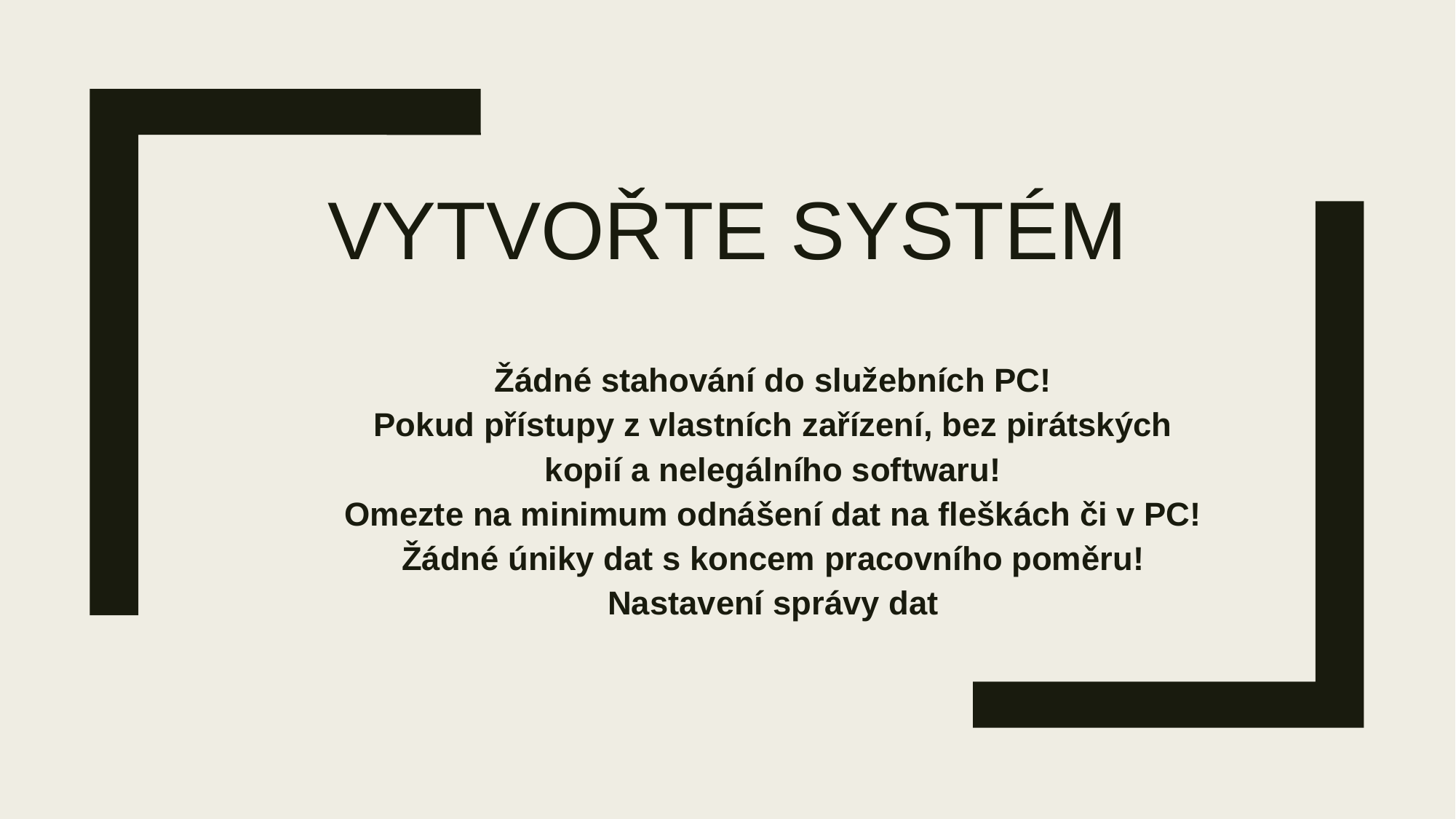

# vytvořte systém
Žádné stahování do služebních PC!
Pokud přístupy z vlastních zařízení, bez pirátských kopií a nelegálního softwaru!
Omezte na minimum odnášení dat na fleškách či v PC!
Žádné úniky dat s koncem pracovního poměru!
Nastavení správy dat